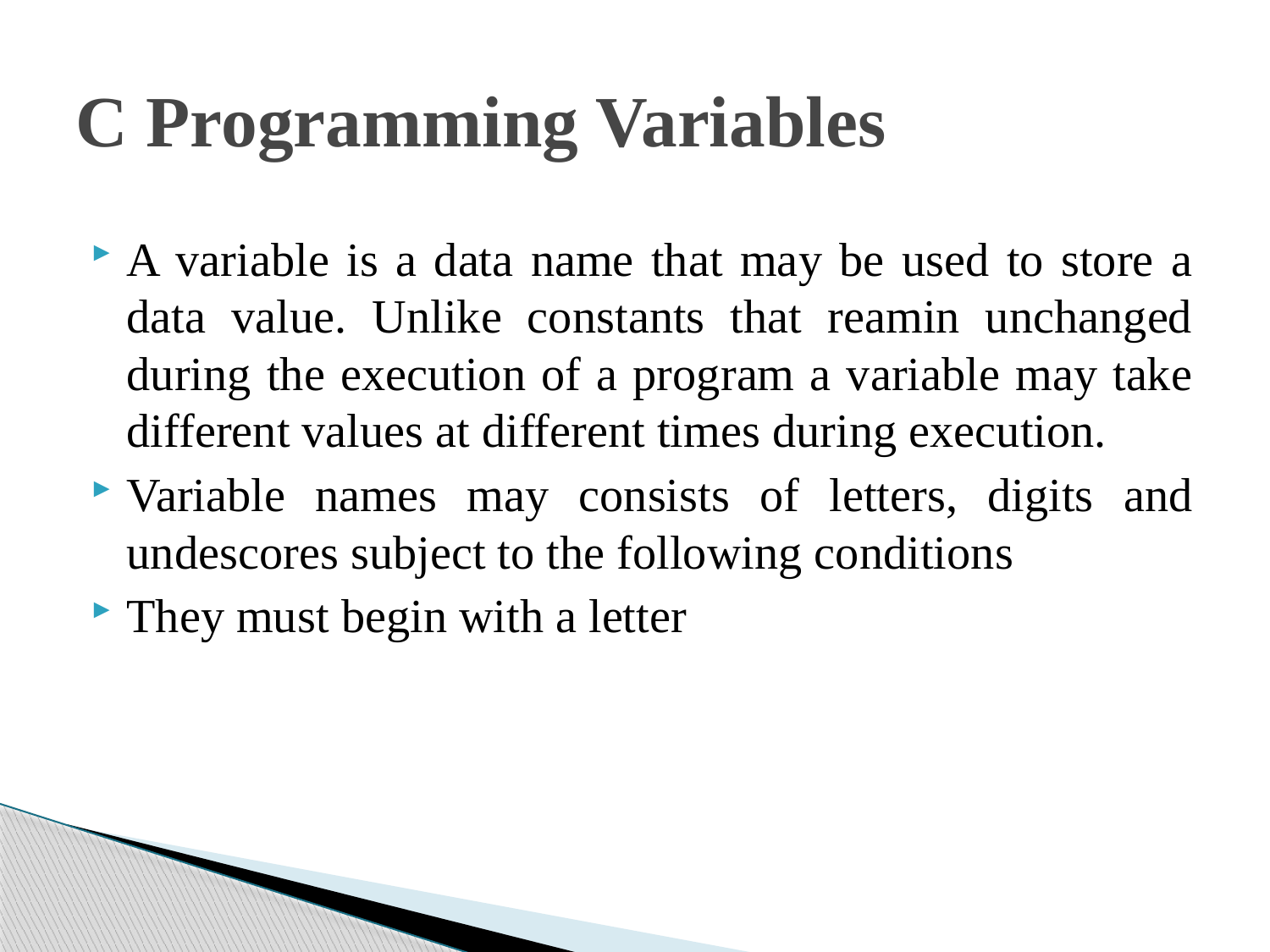

# C Programming Variables
A variable is a data name that may be used to store a data value. Unlike constants that reamin unchanged during the execution of a program a variable may take different values at different times during execution.
Variable names may consists of letters, digits and undescores subject to the following conditions
They must begin with a letter